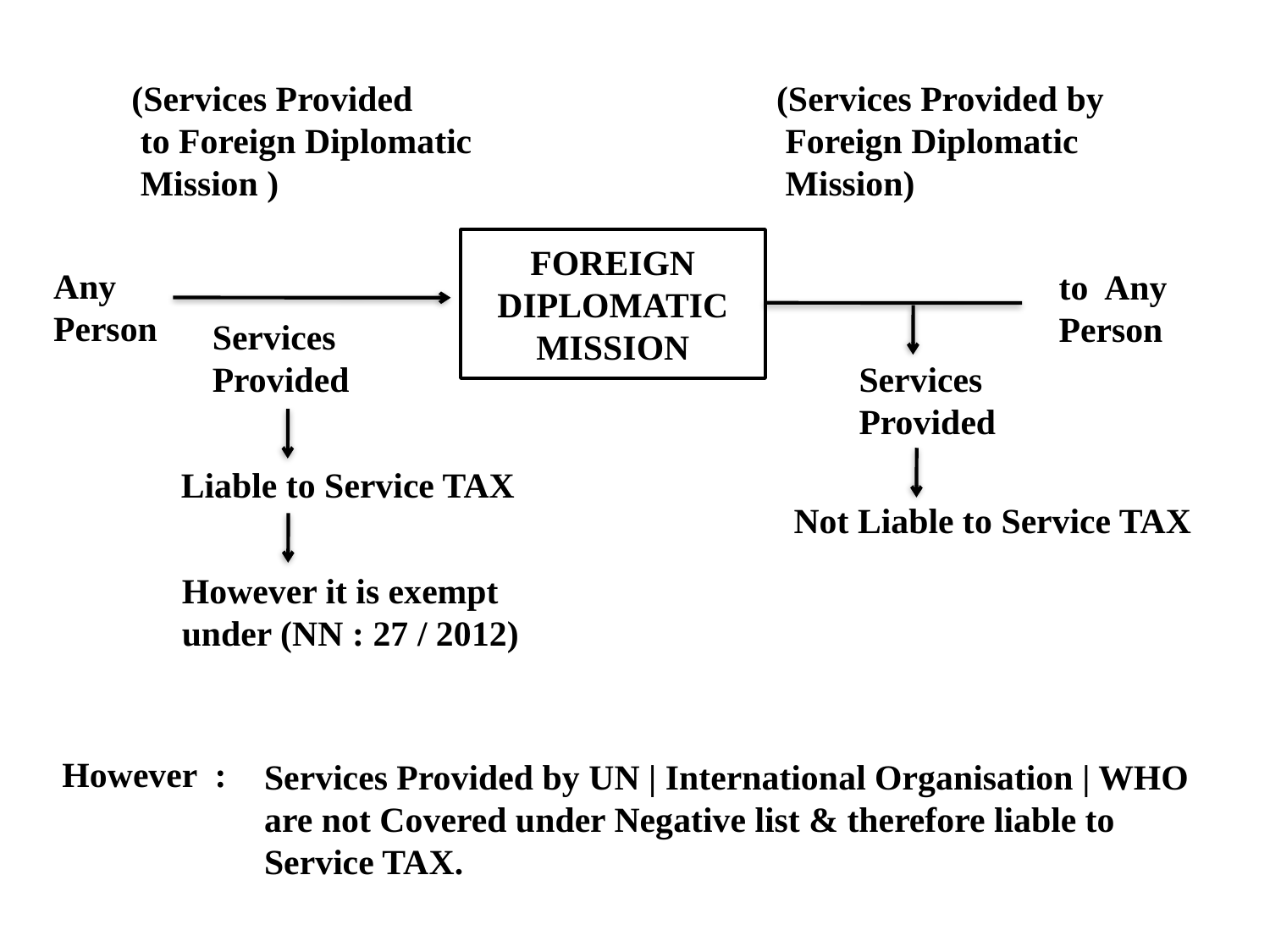

(Services Provided
 to Foreign Diplomatic
 Mission )
(Services Provided by
 Foreign Diplomatic
 Mission)
FOREIGN DIPLOMATIC MISSION
Any
Person
to  Any
Person
Services
Provided
Services
Provided
Liable to Service TAX
Not Liable to Service TAX
However it is exempt under (NN : 27 / 2012)
However  :
Services Provided by UN | International Organisation | WHO
are not Covered under Negative list & therefore liable to Service TAX.